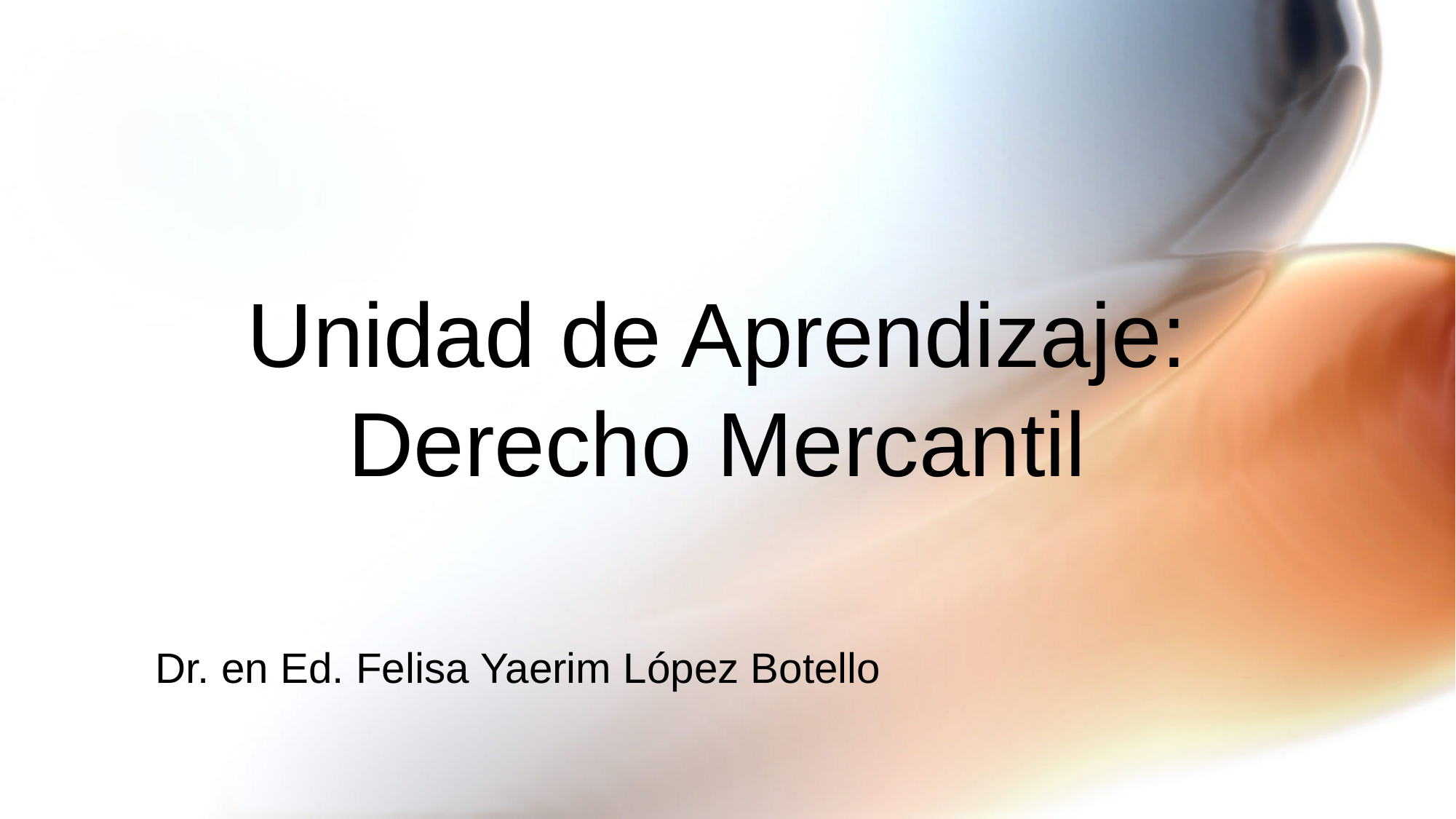

# Unidad de Aprendizaje: Derecho Mercantil
Dr. en Ed. Felisa Yaerim López Botello